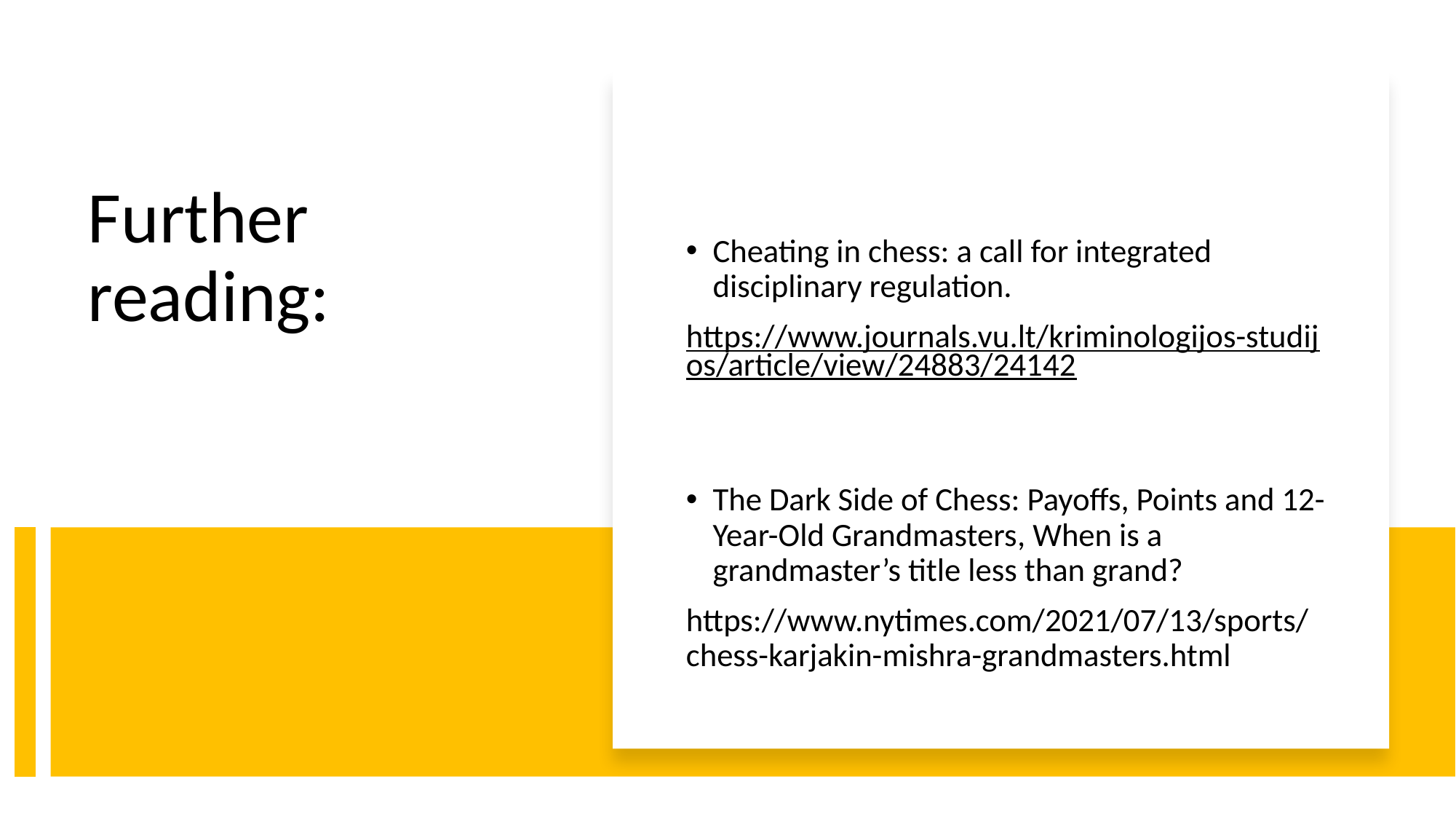

Cheating in chess: a call for integrated disciplinary regulation.
https://www.journals.vu.lt/kriminologijos-studijos/article/view/24883/24142

The Dark Side of Chess: Payoffs, Points and 12-Year-Old Grandmasters, When is a grandmaster’s title less than grand?
https://www.nytimes.com/2021/07/13/sports/chess-karjakin-mishra-grandmasters.html
# Further reading: